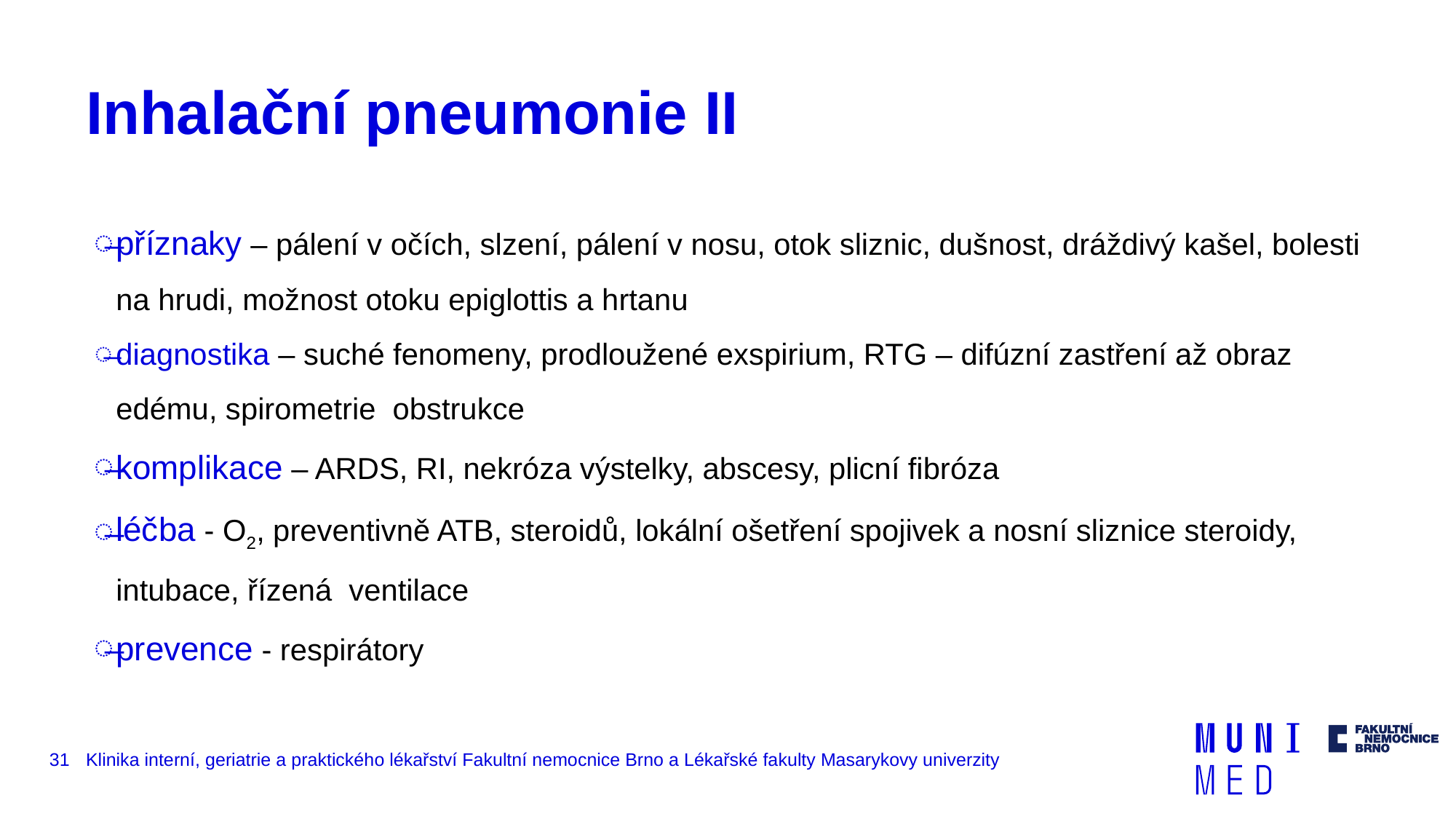

# Inhalační pneumonie II
příznaky – pálení v očích, slzení, pálení v nosu, otok sliznic, dušnost, dráždivý kašel, bolesti na hrudi, možnost otoku epiglottis a hrtanu
diagnostika – suché fenomeny, prodloužené exspirium, RTG – difúzní zastření až obraz edému, spirometrie  obstrukce
komplikace – ARDS, RI, nekróza výstelky, abscesy, plicní fibróza
léčba - O2, preventivně ATB, steroidů, lokální ošetření spojivek a nosní sliznice steroidy, intubace, řízená  ventilace
prevence - respirátory
31
Klinika interní, geriatrie a praktického lékařství Fakultní nemocnice Brno a Lékařské fakulty Masarykovy univerzity